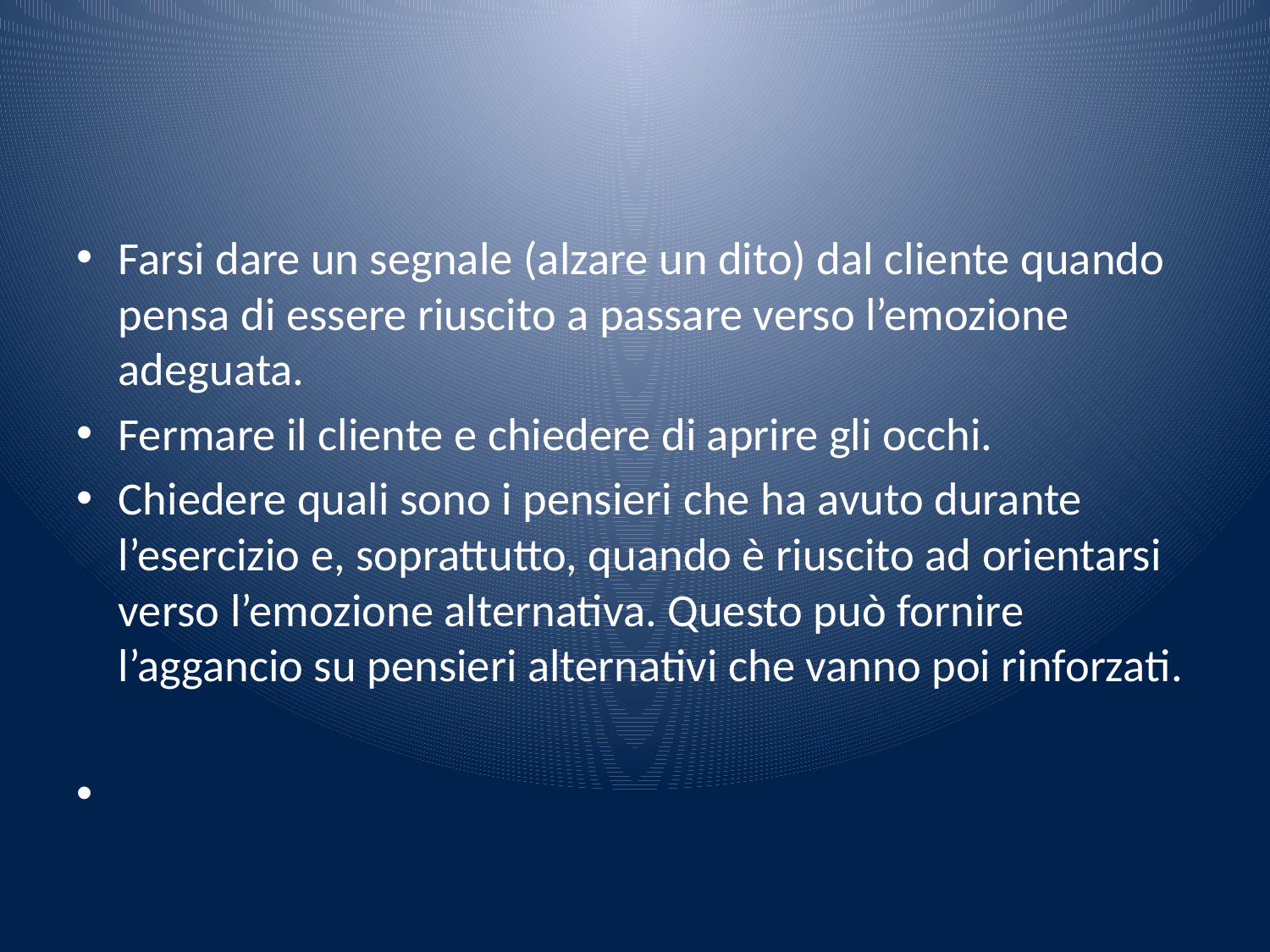

#
Farsi dare un segnale (alzare un dito) dal cliente quando pensa di essere riuscito a passare verso l’emozione adeguata.
Fermare il cliente e chiedere di aprire gli occhi.
Chiedere quali sono i pensieri che ha avuto durante l’esercizio e, soprattutto, quando è riuscito ad orientarsi verso l’emozione alternativa. Questo può fornire l’aggancio su pensieri alternativi che vanno poi rinforzati.